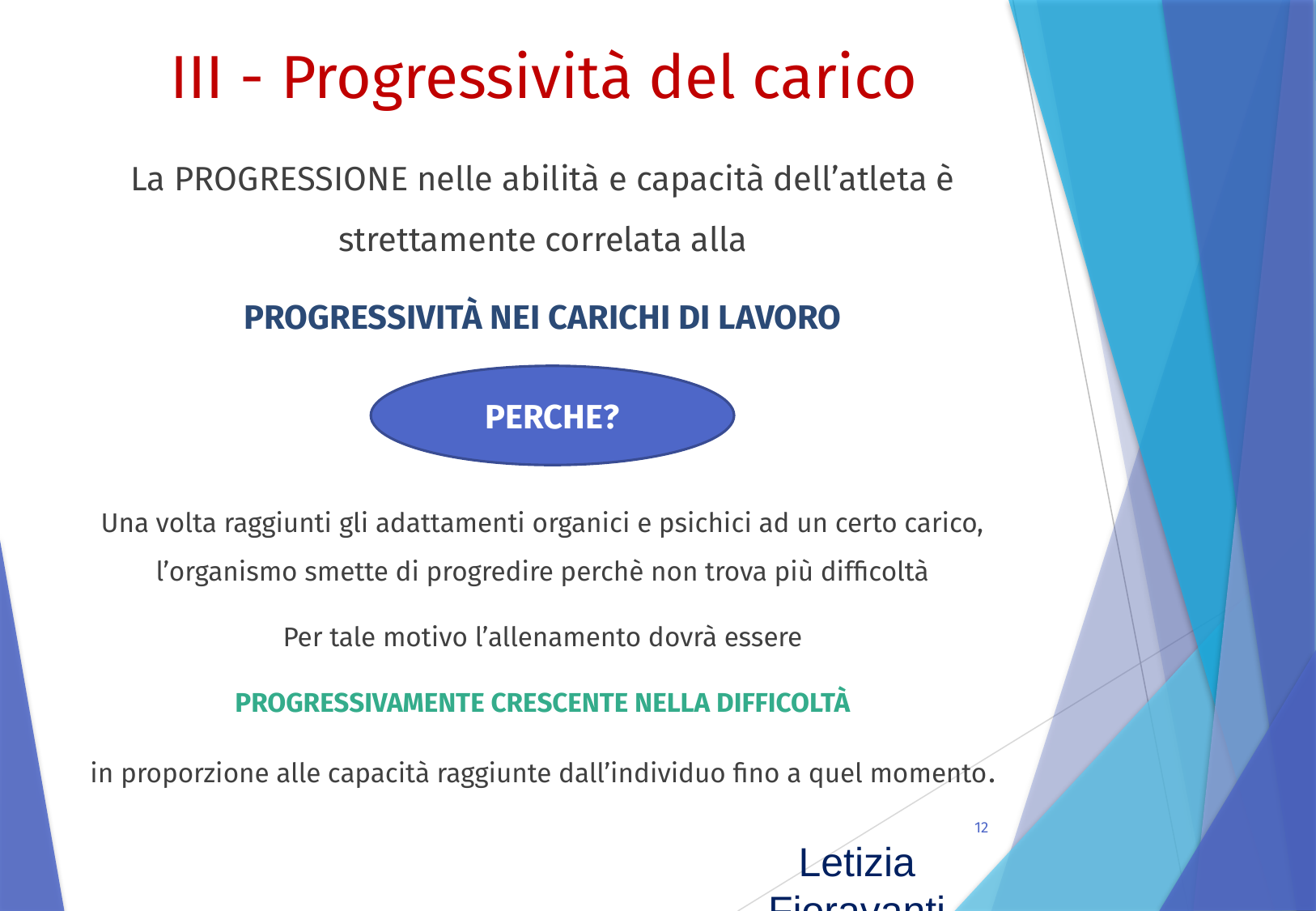

# III - Progressività del carico
La PROGRESSIONE nelle abilità e capacità dell’atleta è strettamente correlata alla
PROGRESSIVITÀ NEI CARICHI DI LAVORO

Una volta raggiunti gli adattamenti organici e psichici ad un certo carico, l’organismo smette di progredire perchè non trova più difficoltà
Per tale motivo l’allenamento dovrà essere
PROGRESSIVAMENTE CRESCENTE NELLA DIFFICOLTÀ
in proporzione alle capacità raggiunte dall’individuo fino a quel momento.
PERCHE?
12
Letizia Fioravanti